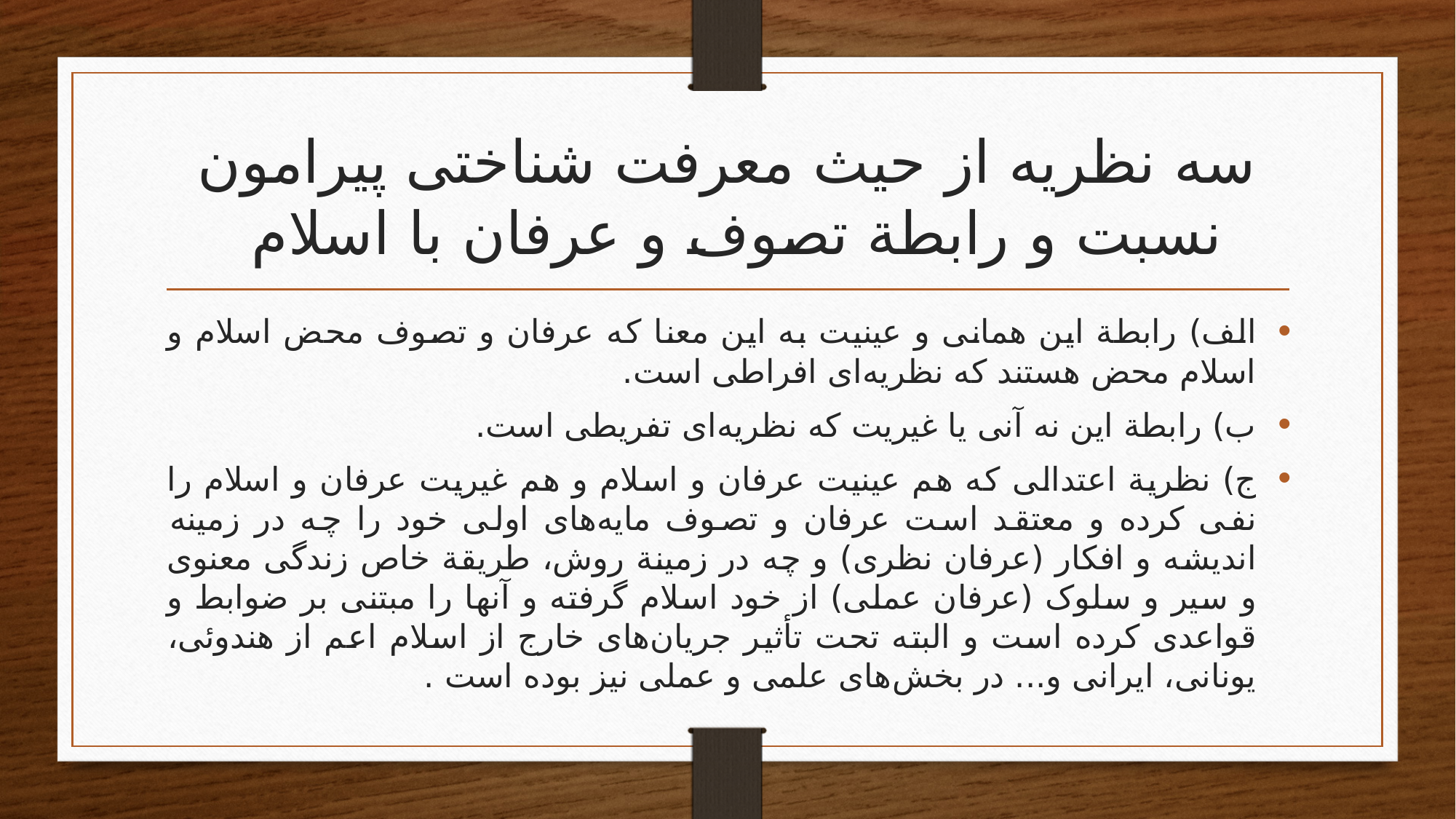

# سه نظریه از حیث معرفت شناختی پیرامون نسبت و رابطة تصوف و عرفان با اسلام
الف) رابطة این همانی و عینیت به این معنا که عرفان و تصوف محض اسلام و اسلام محض هستند که نظریه‌ای افراطی است.
ب) رابطة این نه آنی یا غیریت که نظریه‌ای تفریطی است.
ج) نظریة اعتدالی که هم عینیت عرفان و اسلام و هم غیریت عرفان و اسلام را نفی کرده و معتقد است عرفان و تصوف مایه‌های اولی خود را چه در زمینه اندیشه و افکار (عرفان نظری) و چه در زمینة روش، طریقة خاص زندگی معنوی و سیر و سلوک (عرفان عملی) از خود اسلام گرفته و آنها را مبتنی بر ضوابط و قواعدی کرده است و البته تحت تأثیر جریان‌های خارج از اسلام اعم از هندوئی، یونانی، ایرانی و... در بخش‌های علمی و عملی نیز بوده است .